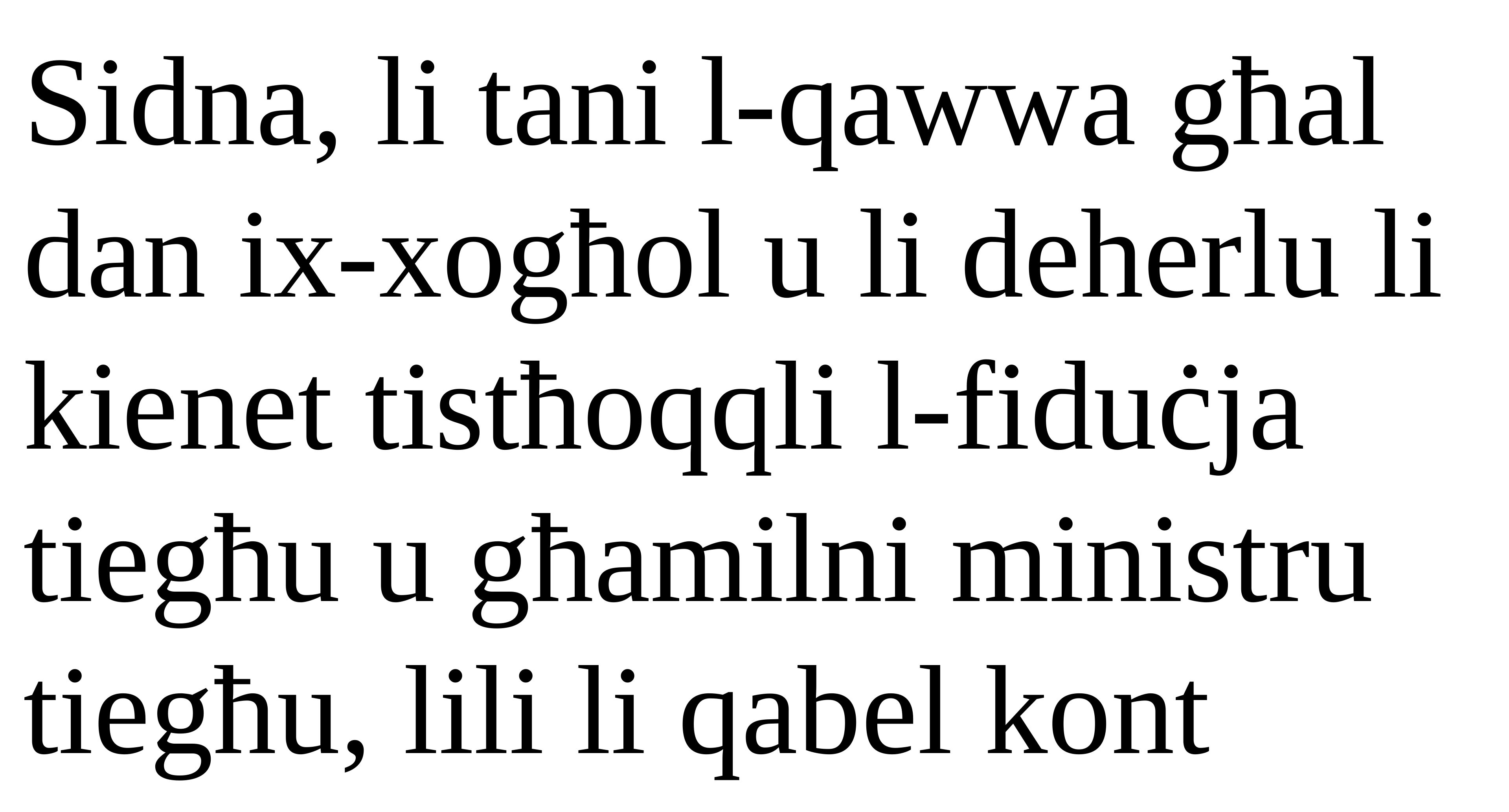

Sidna, li tani l-qawwa għal dan ix-xogħol u li deherlu li kienet tistħoqqli l-fiduċja tiegħu u għamilni ministru tiegħu, lili li qabel kont